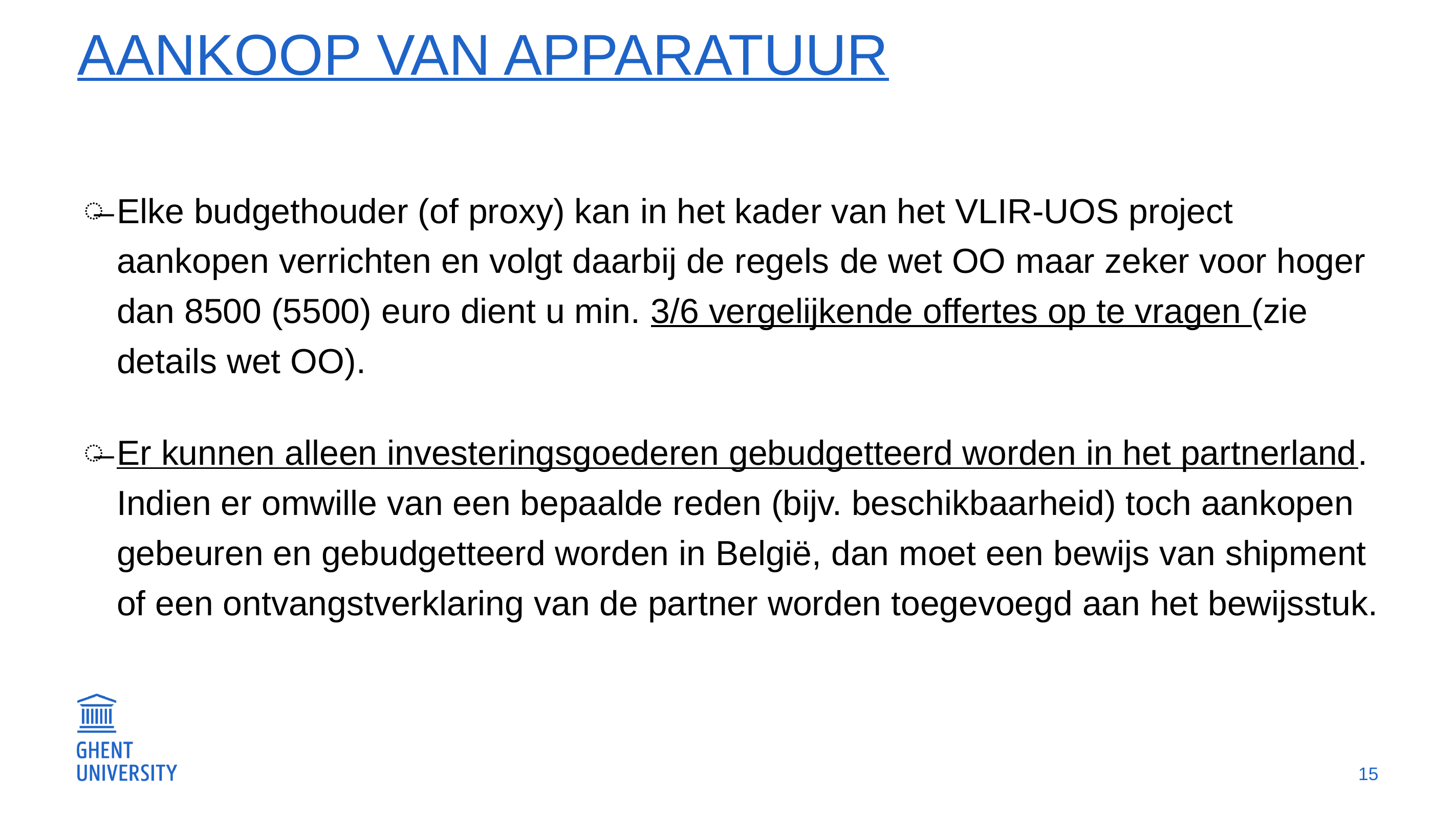

# Aankoop van apparatuur
Elke budgethouder (of proxy) kan in het kader van het VLIR-UOS project aankopen verrichten en volgt daarbij de regels de wet OO maar zeker voor hoger dan 8500 (5500) euro dient u min. 3/6 vergelijkende offertes op te vragen (zie details wet OO).
Er kunnen alleen investeringsgoederen gebudgetteerd worden in het partnerland. Indien er omwille van een bepaalde reden (bijv. beschikbaarheid) toch aankopen gebeuren en gebudgetteerd worden in België, dan moet een bewijs van shipment of een ontvangstverklaring van de partner worden toegevoegd aan het bewijsstuk.

15